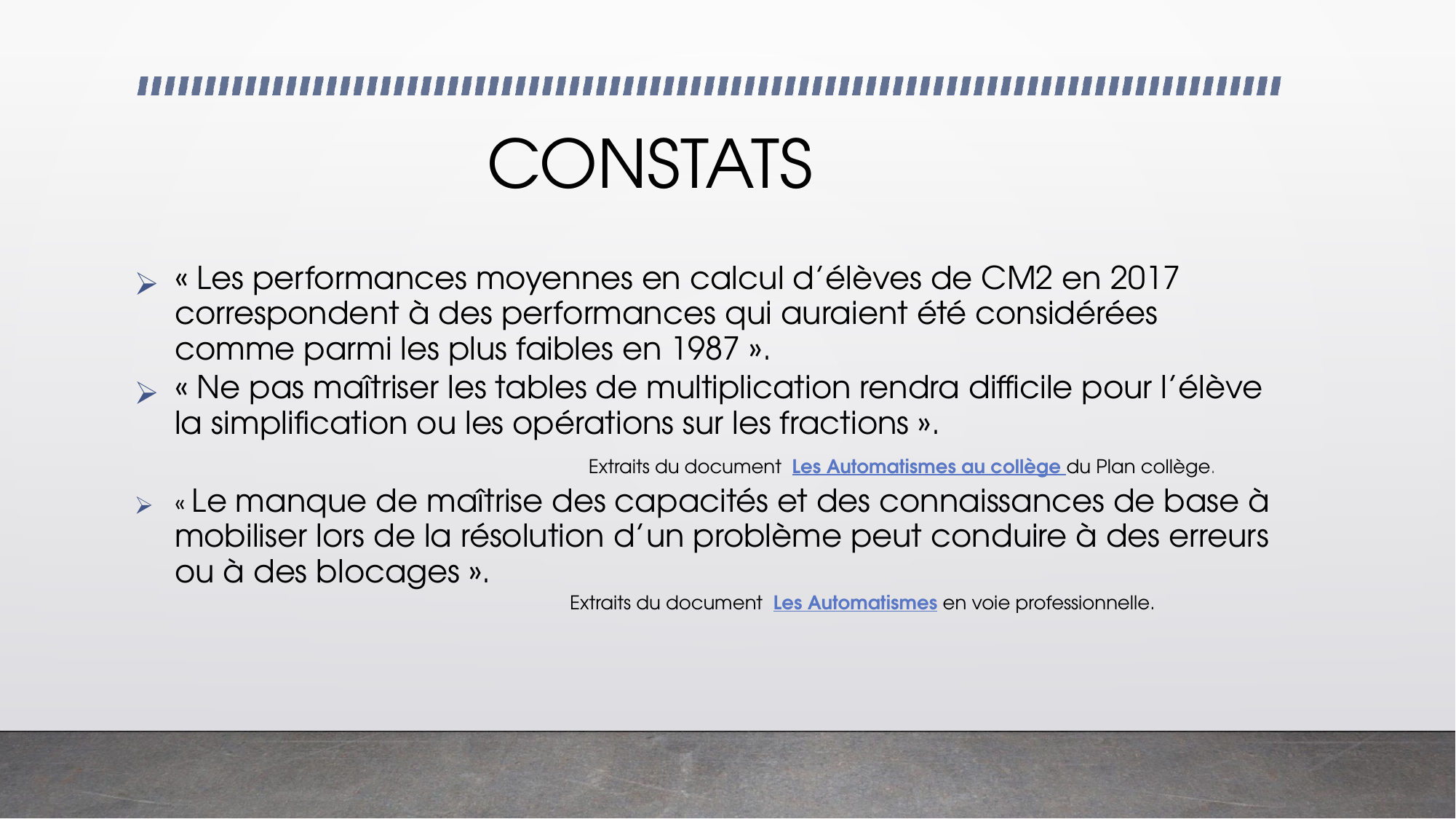

# CONSTATS
« Les performances moyennes en calcul d’élèves de CM2 en 2017 correspondent à des performances qui auraient été considérées comme parmi les plus faibles en 1987 ».
« Ne pas maîtriser les tables de multiplication rendra difficile pour l’élève la simplification ou les opérations sur les fractions ».
                                                    Extraits du document  Les Automatismes au collège du Plan collège.
« Le manque de maîtrise des capacités et des connaissances de base à mobiliser lors de la résolution d’un problème peut conduire à des erreurs ou à des blocages ».
                                                                                                        Extraits du document  Les Automatismes en voie professionnelle.